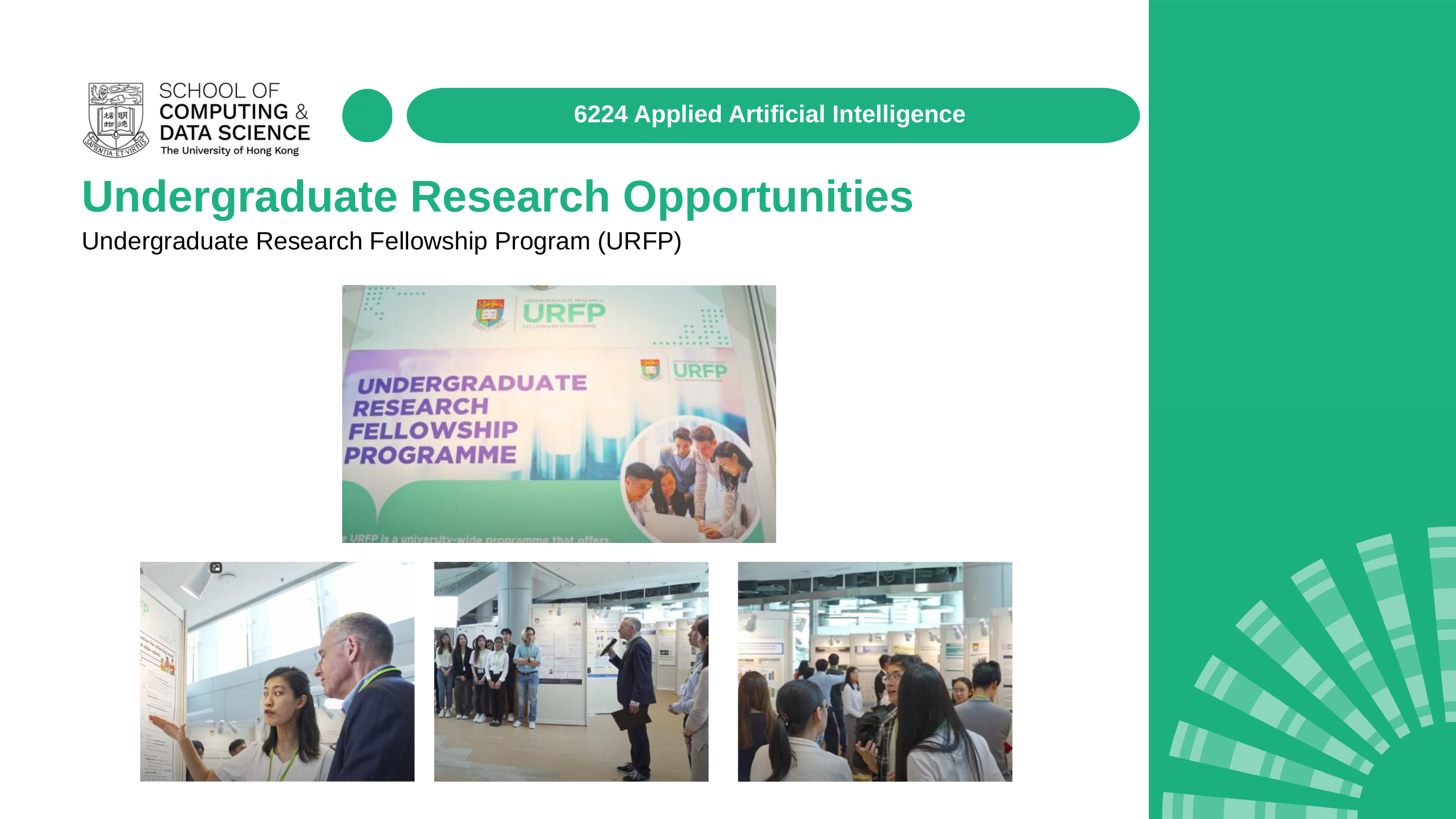

6224 Applied Artificial Intelligence

Undergraduate Research Opportunities
Undergraduate Research Fellowship Program (URFP)